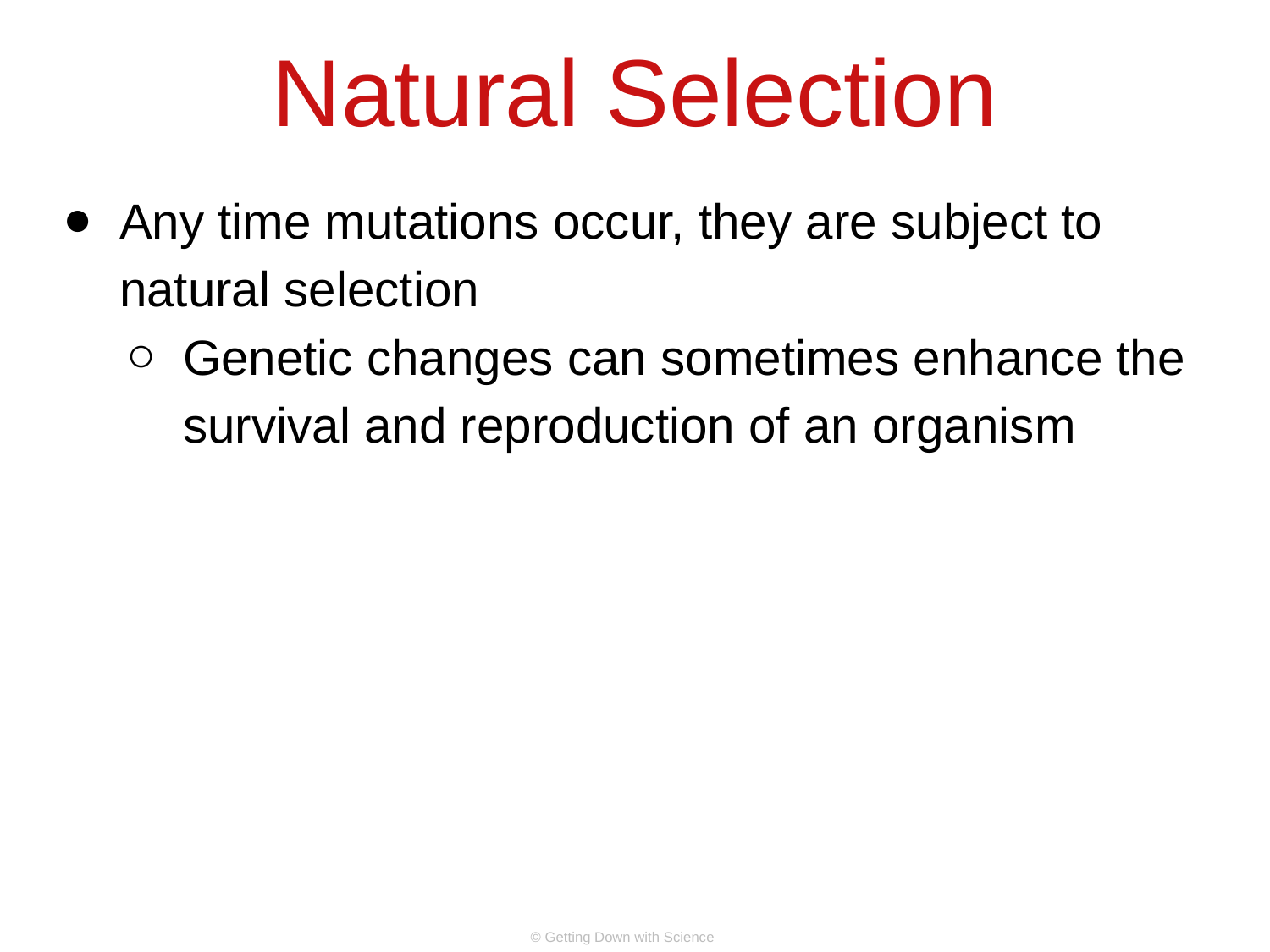

# Natural Selection
Any time mutations occur, they are subject to natural selection
Genetic changes can sometimes enhance the survival and reproduction of an organism